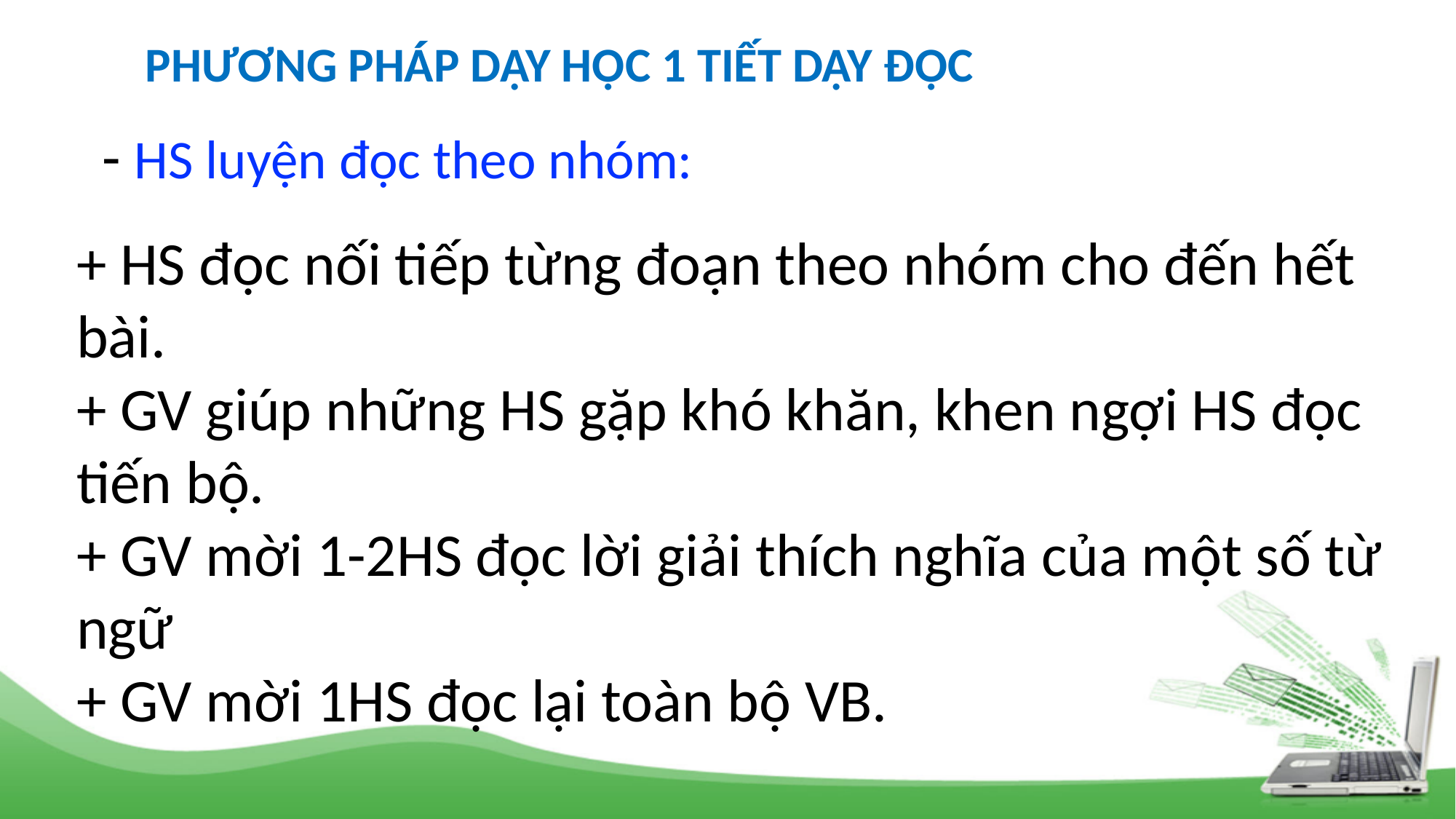

PHƯƠNG PHÁP DẠY HỌC 1 TIẾT DẠY ĐỌC
- HS luyện đọc theo nhóm:
+ HS đọc nối tiếp từng đoạn theo nhóm cho đến hết bài.
+ GV giúp những HS gặp khó khăn, khen ngợi HS đọc tiến bộ.
+ GV mời 1-2HS đọc lời giải thích nghĩa của một số từ ngữ
+ GV mời 1HS đọc lại toàn bộ VB.